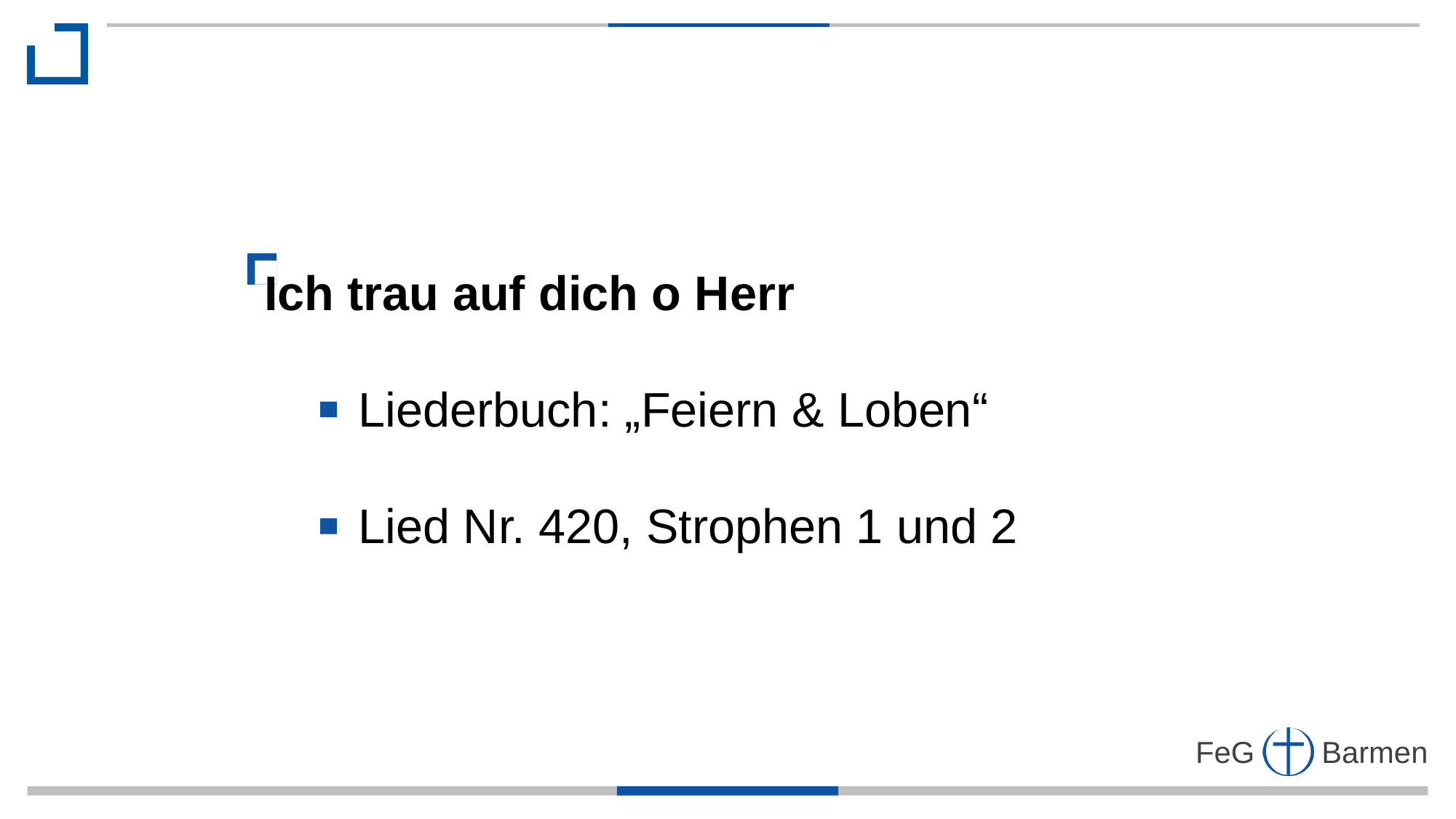

Ich trau auf dich o Herr

       Liederbuch: „Feiern & Loben“

       Lied Nr. 420, Strophen 1 und 2